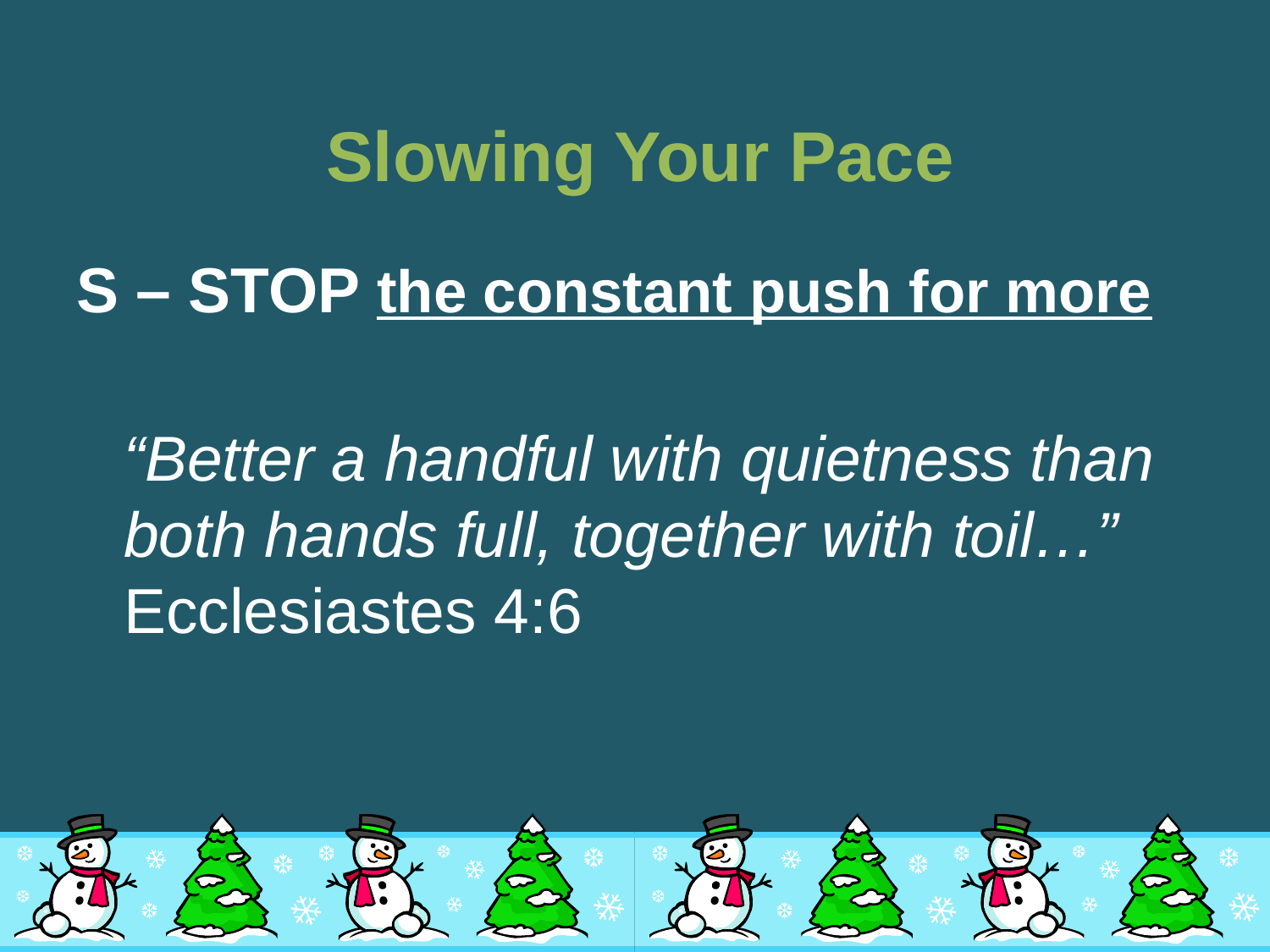

# Slowing Your Pace
S – STOP the constant push for more

	“Better a handful with quietness than both hands full, together with toil…”  Ecclesiastes 4:6